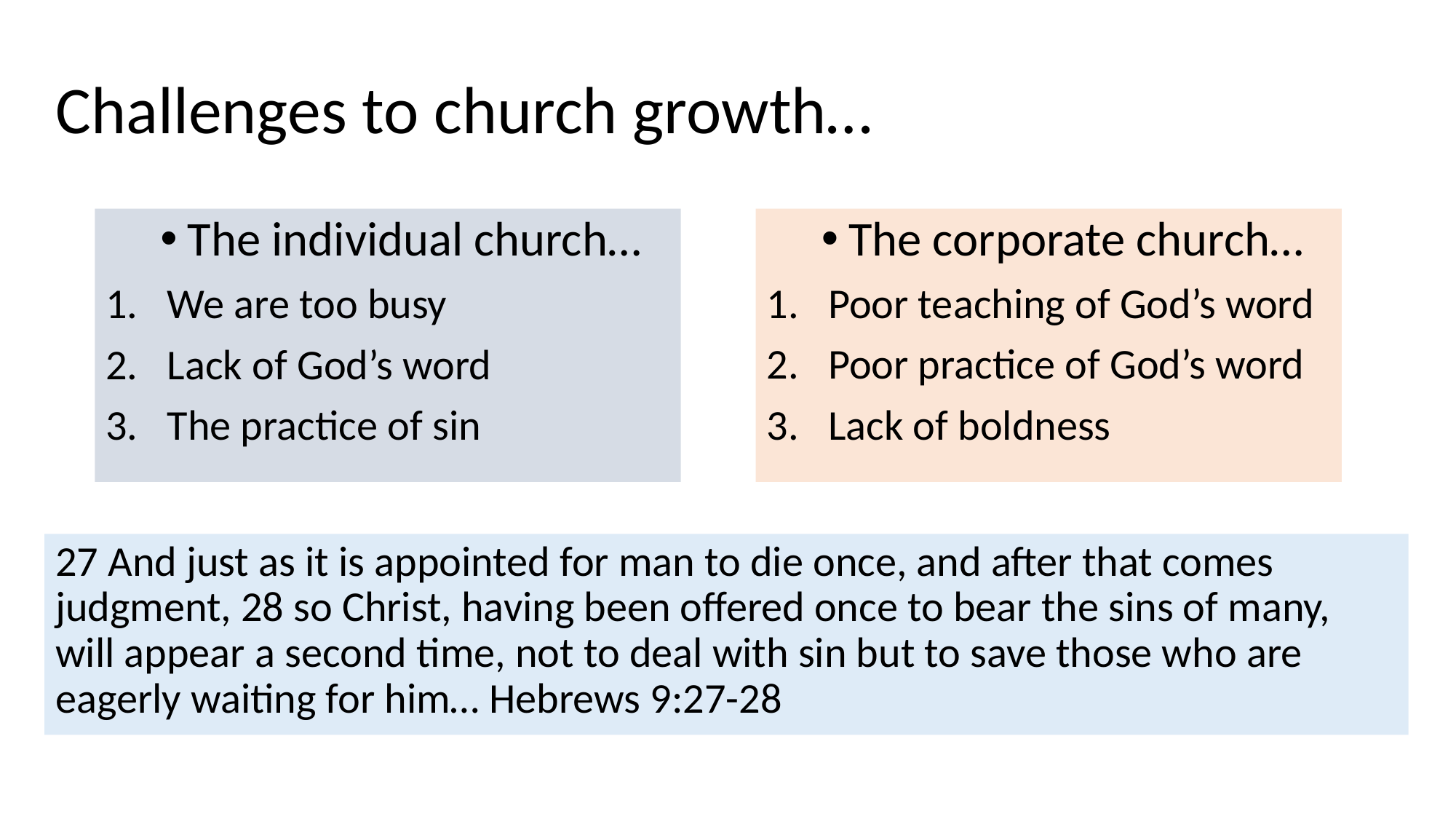

# Challenges to church growth…
The corporate church…
Poor teaching of God’s word
Poor practice of God’s word
Lack of boldness
The individual church…
We are too busy
Lack of God’s word
The practice of sin
27 And just as it is appointed for man to die once, and after that comes judgment, 28 so Christ, having been offered once to bear the sins of many, will appear a second time, not to deal with sin but to save those who are eagerly waiting for him… Hebrews 9:27-28